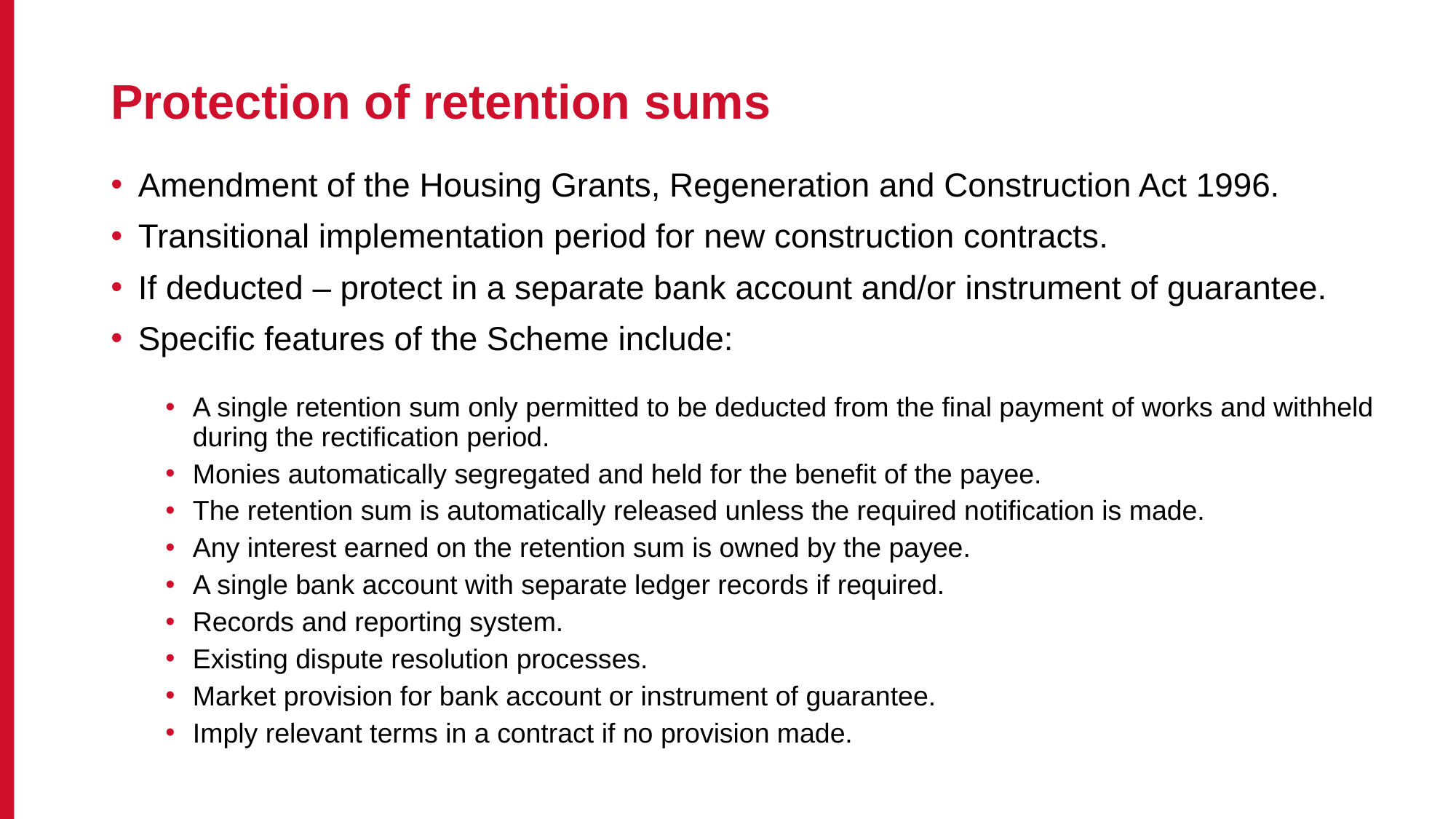

# Protection of retention sums
Amendment of the Housing Grants, Regeneration and Construction Act 1996.
Transitional implementation period for new construction contracts.
If deducted – protect in a separate bank account and/or instrument of guarantee.
Specific features of the Scheme include:

A single retention sum only permitted to be deducted from the final payment of works and withheld during the rectification period.
Monies automatically segregated and held for the benefit of the payee.
The retention sum is automatically released unless the required notification is made.
Any interest earned on the retention sum is owned by the payee.
A single bank account with separate ledger records if required.
Records and reporting system.
Existing dispute resolution processes.
Market provision for bank account or instrument of guarantee.
Imply relevant terms in a contract if no provision made.